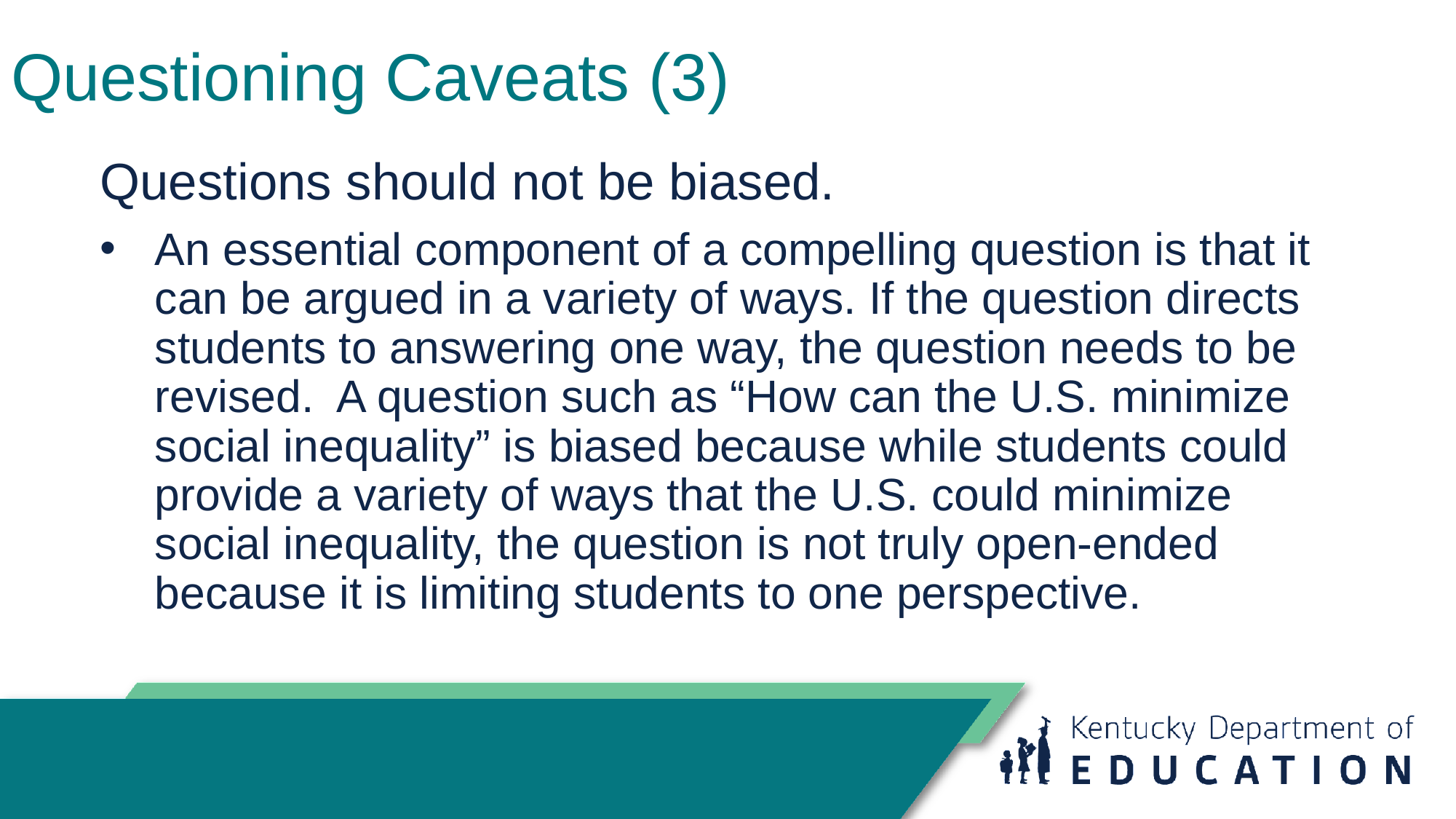

# Questioning Caveats (3)
Questions should not be biased.
An essential component of a compelling question is that it can be argued in a variety of ways. If the question directs students to answering one way, the question needs to be revised.  A question such as “How can the U.S. minimize social inequality” is biased because while students could provide a variety of ways that the U.S. could minimize social inequality, the question is not truly open-ended because it is limiting students to one perspective.